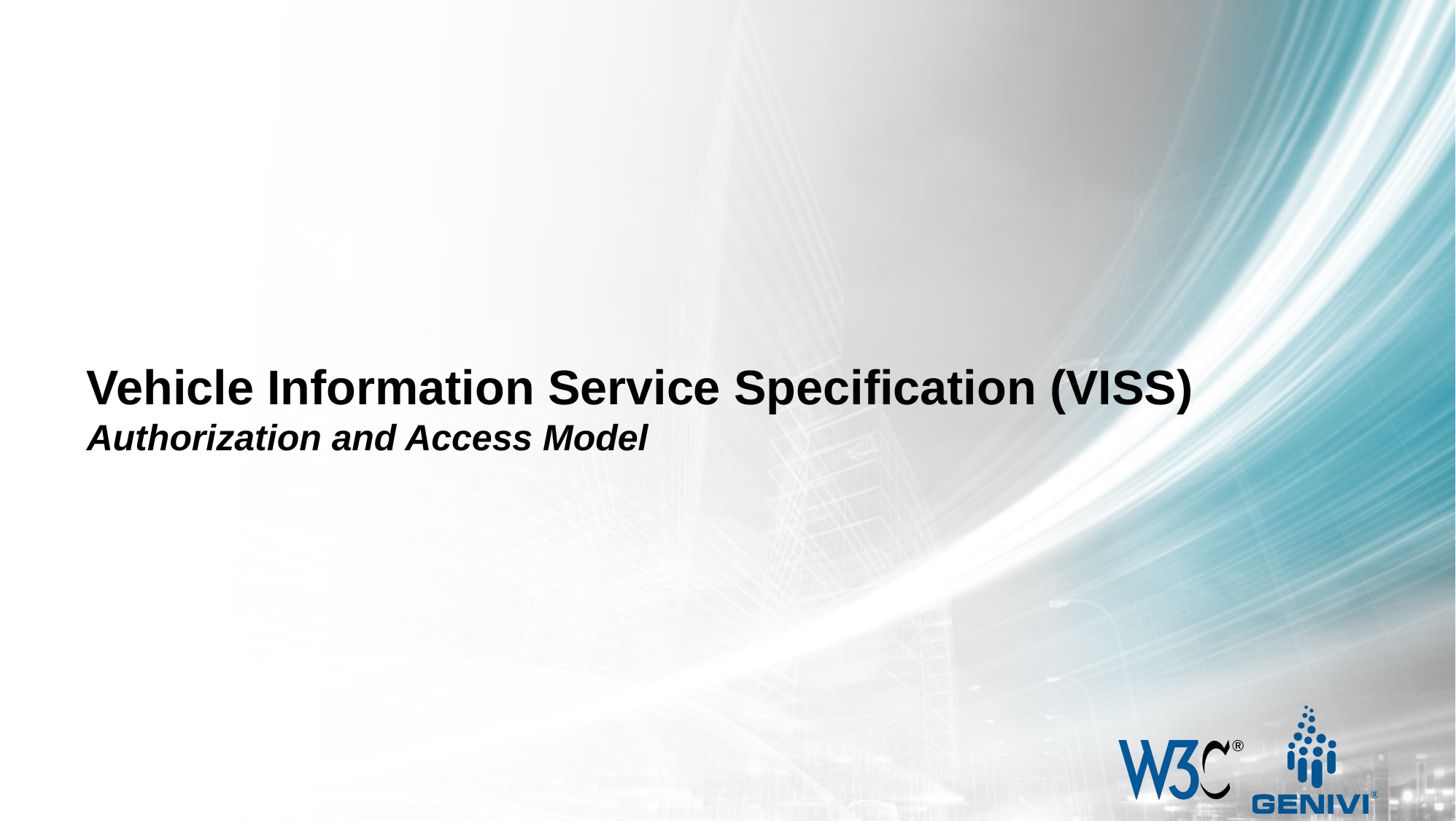

Vehicle Information Service Specification (VISS)
Authorization and Access Model